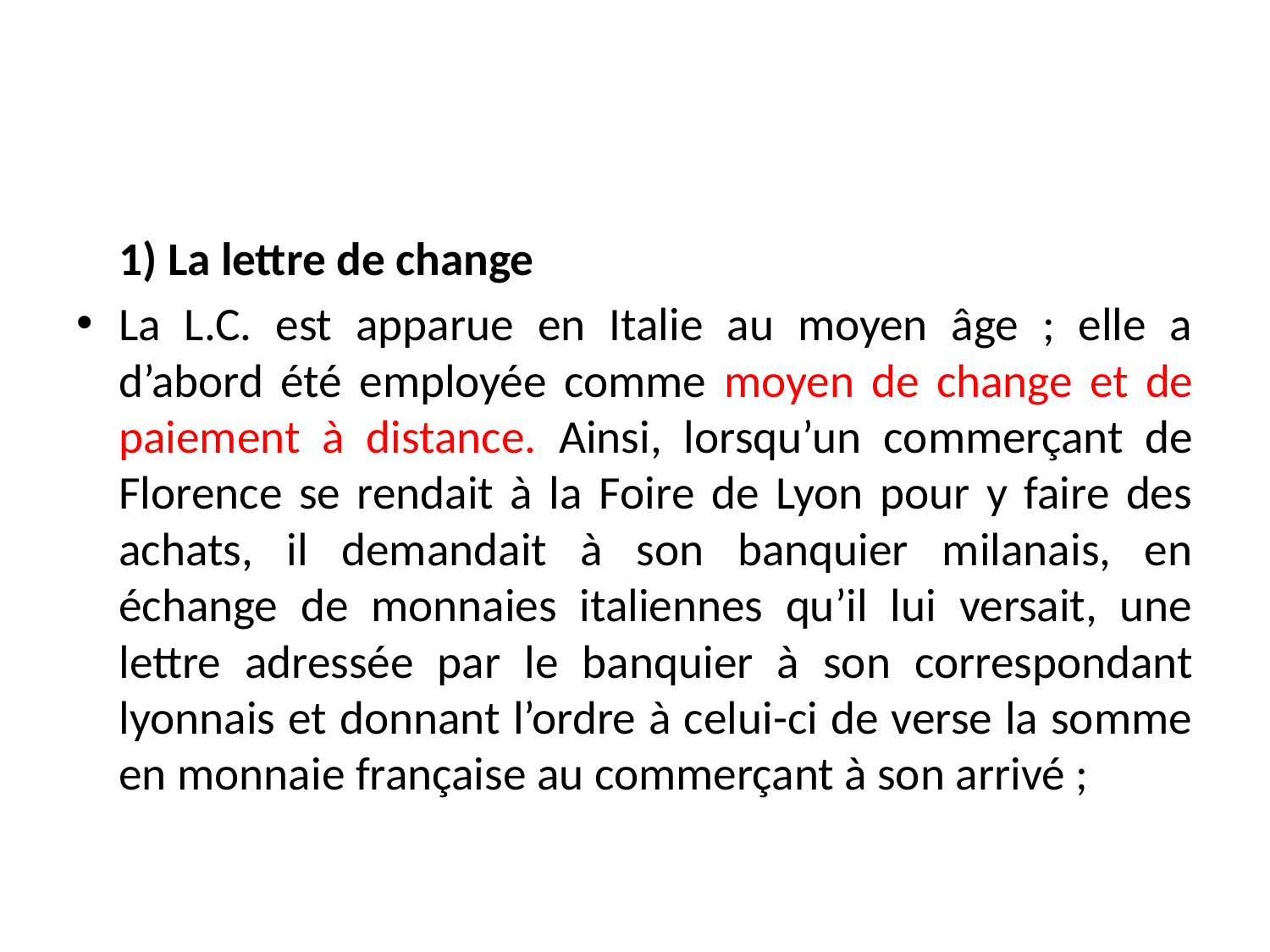

#
	1) La lettre de change
La L.C. est apparue en Italie au moyen âge ; elle a d’abord été employée comme moyen de change et de paiement à distance. Ainsi, lorsqu’un commerçant de Florence se rendait à la Foire de Lyon pour y faire des achats, il demandait à son banquier milanais, en échange de monnaies italiennes qu’il lui versait, une lettre adressée par le banquier à son correspondant lyonnais et donnant l’ordre à celui-ci de verse la somme en monnaie française au commerçant à son arrivé ;